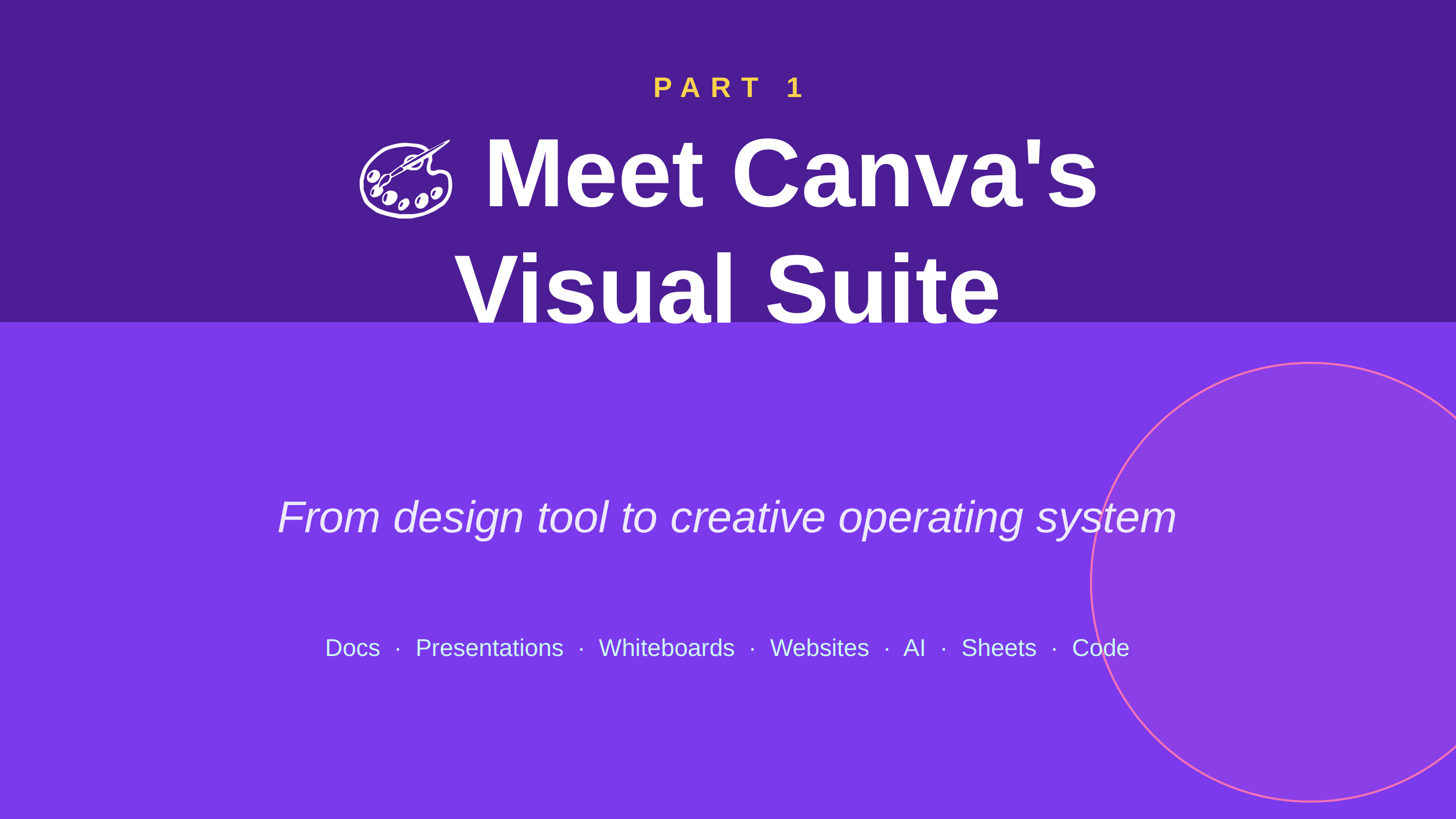

PART 1

🎨 Meet Canva's
Visual Suite

From design tool to creative operating system

Docs  ·  Presentations  ·  Whiteboards  ·  Websites  ·  AI  ·  Sheets  ·  Code